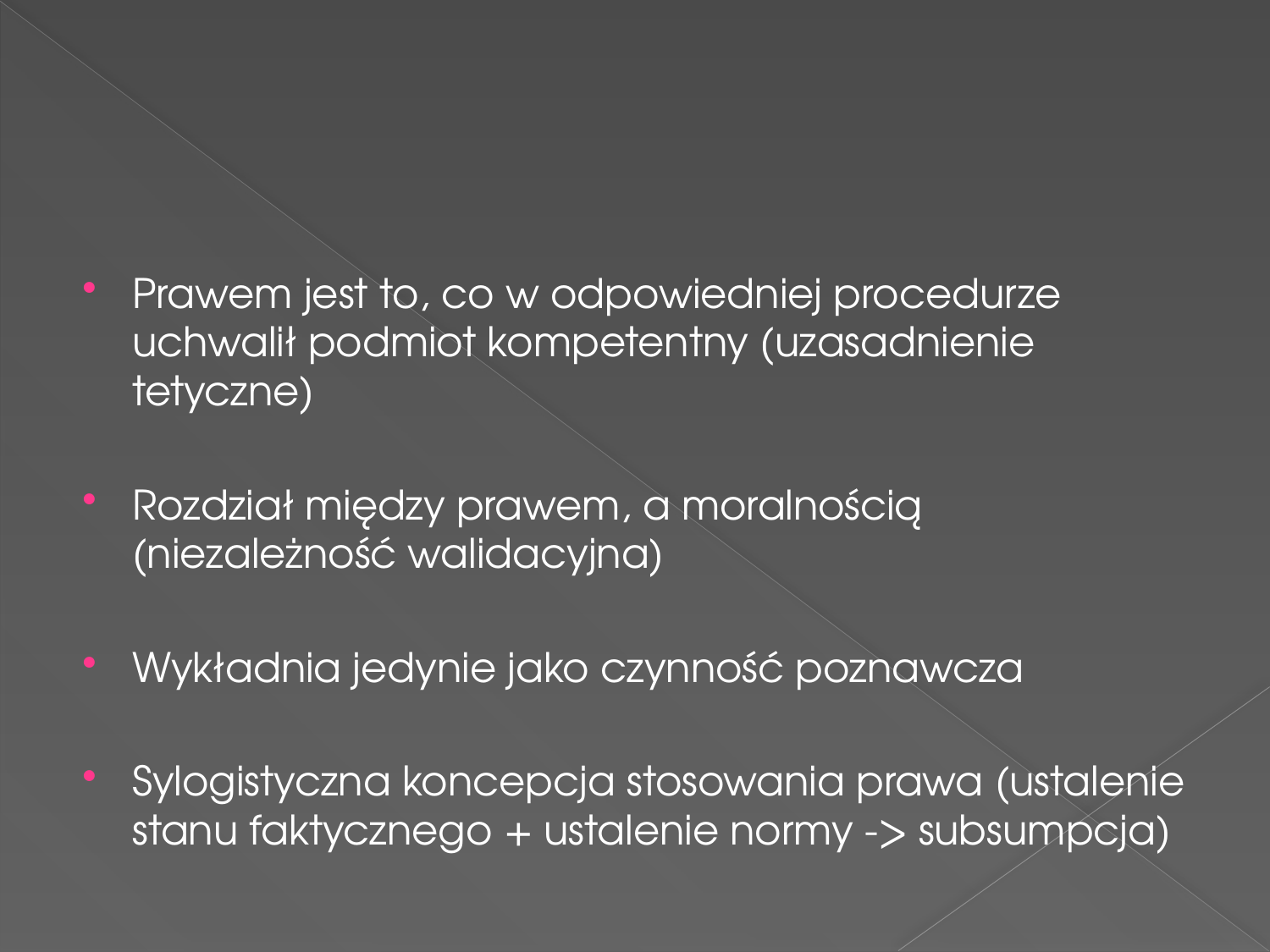

#
Prawem jest to, co w odpowiedniej procedurze uchwalił podmiot kompetentny (uzasadnienie tetyczne)

Rozdział między prawem, a moralnością (niezależność walidacyjna)

Wykładnia jedynie jako czynność poznawcza

Sylogistyczna koncepcja stosowania prawa (ustalenie stanu faktycznego + ustalenie normy -> subsumpcja)